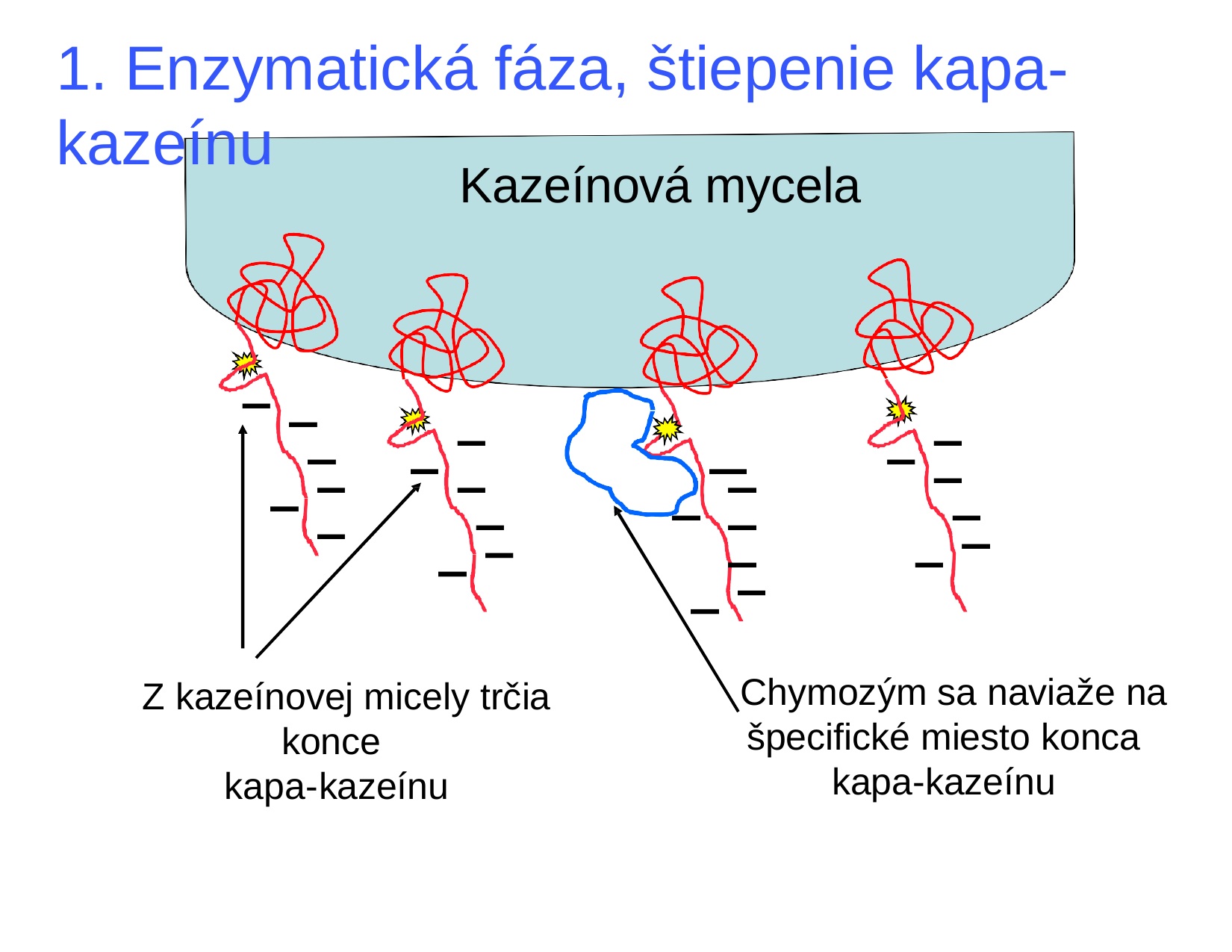

# 1. Enzymatická fáza, štiepenie kapa-kazeínu

Kazeínová mycela

Chymozým sa naviaže na špecifické miesto konca kapa-kazeínu
Z kazeínovej micely trčia konce
kapa-kazeínu